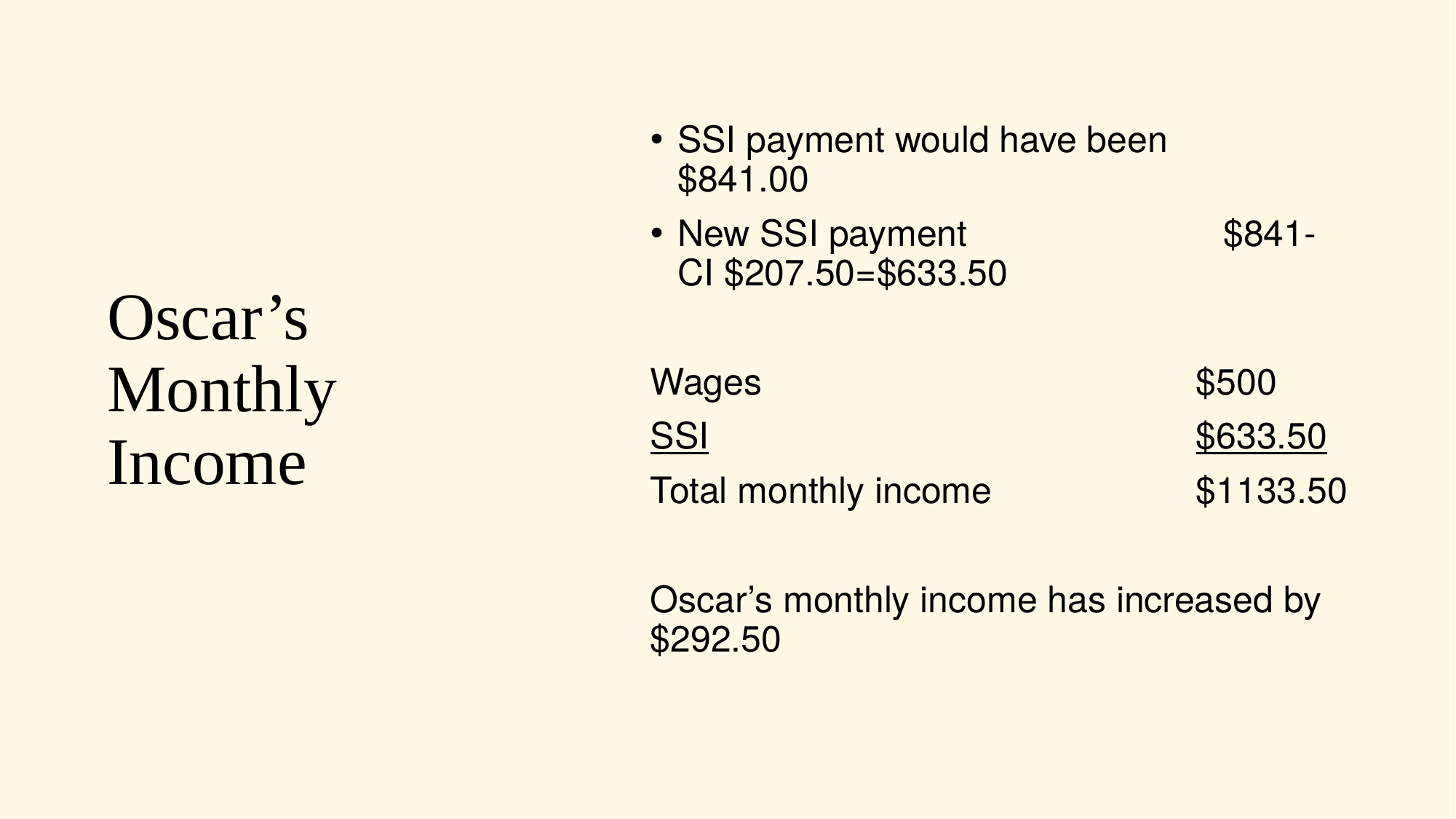

# Oscar’s Monthly Income
SSI payment would have been	$841.00
New SSI payment			$841- CI $207.50=$633.50

Wages				$500
SSI					$633.50
Total monthly income		$1133.50

Oscar’s monthly income has increased by $292.50